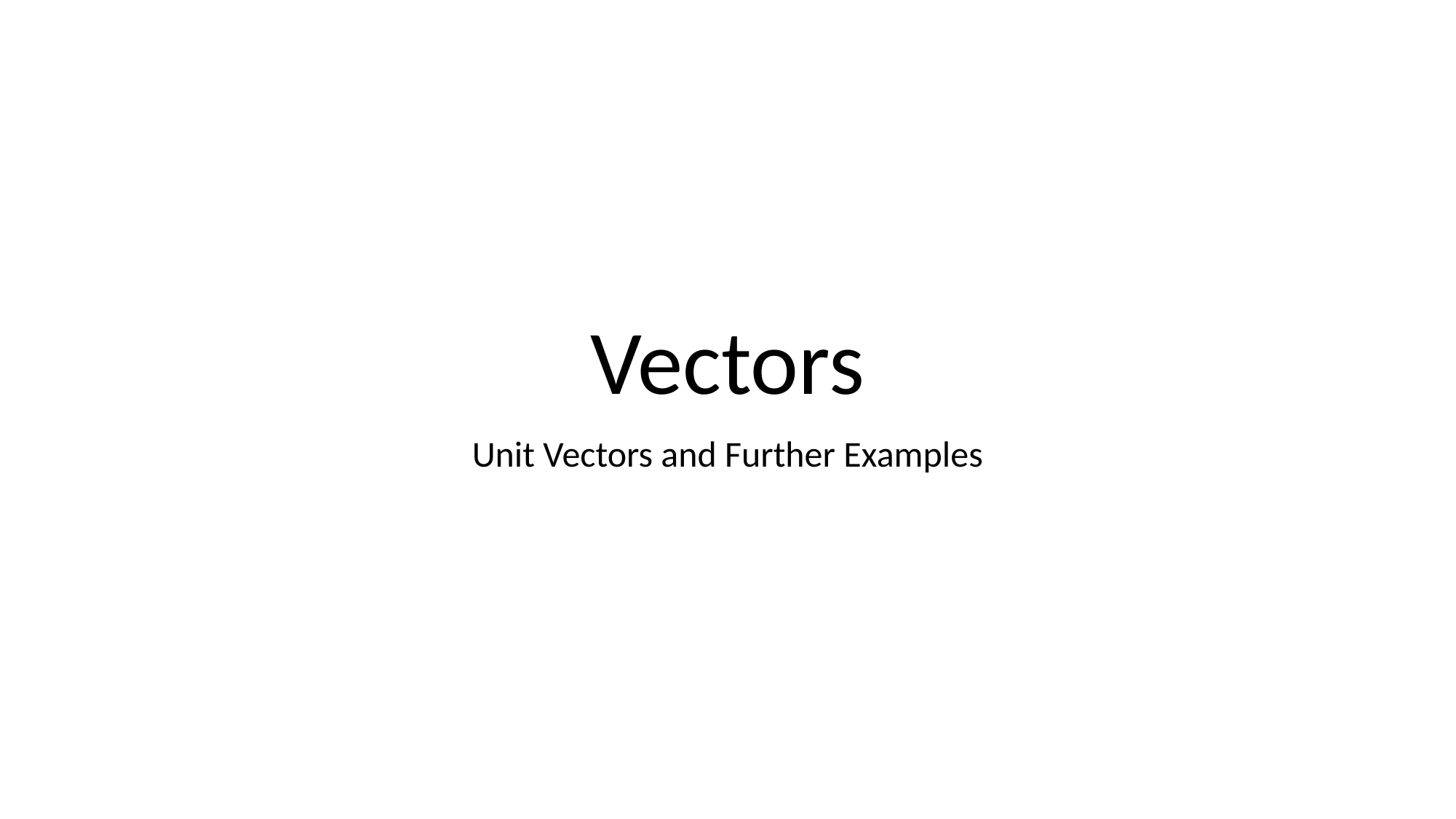

# Vectors
Unit Vectors and Further Examples